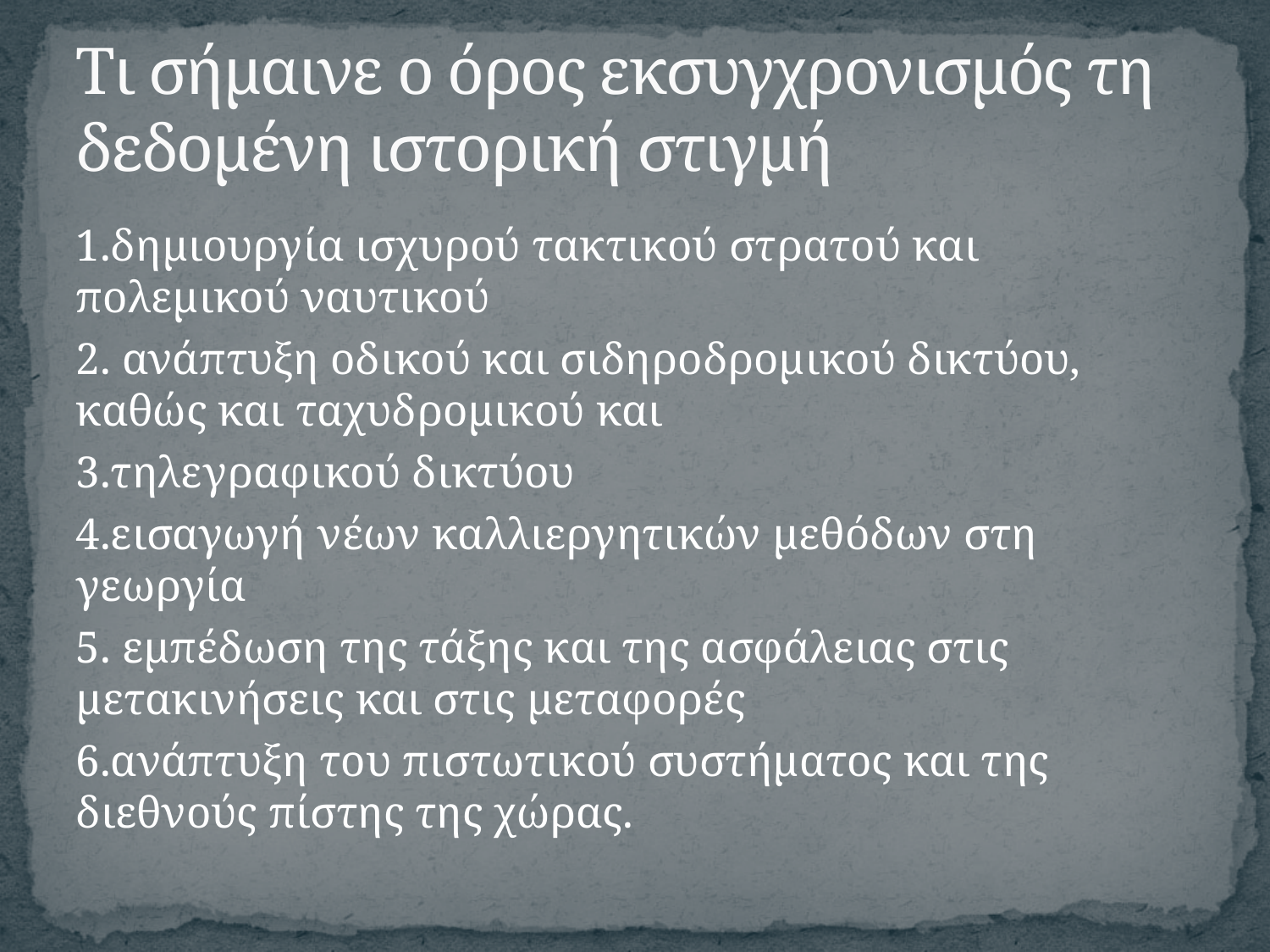

# Τι σήμαινε ο όρος εκσυγχρονισμός τη δεδομένη ιστορική στιγμή
1.δημιουργία ισχυρού τακτικού στρατού και πολεμικού ναυτικού
2. ανάπτυξη οδικού και σιδηροδρομικού δικτύου, καθώς και ταχυδρομικού και
3.τηλεγραφικού δικτύου
4.εισαγωγή νέων καλλιεργητικών μεθόδων στη γεωργία
5. εμπέδωση της τάξης και της ασφάλειας στις μετακινήσεις και στις μεταφορές
6.ανάπτυξη του πιστωτικού συστήματος και της διεθνούς πίστης της χώρας.